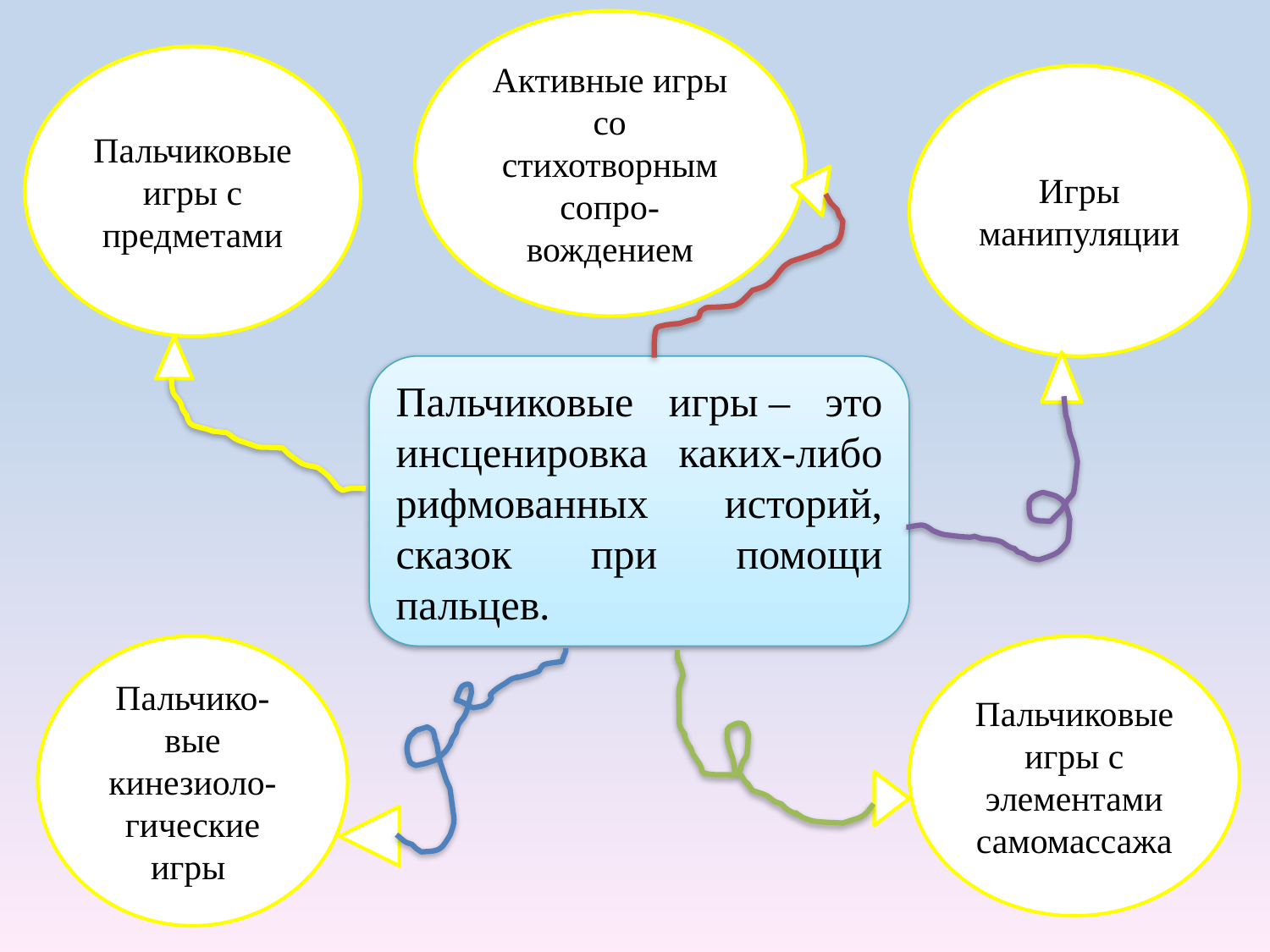

Активные игры со стихотворным сопро-вождением
Пальчиковые игры с предметами
Игры манипуляции

Пальчиковые игры – это инсценировка каких-либо рифмованных историй, сказок при помощи пальцев.

Пальчико-вые кинезиоло-гические игры
Пальчиковые игры с элементами самомассажа